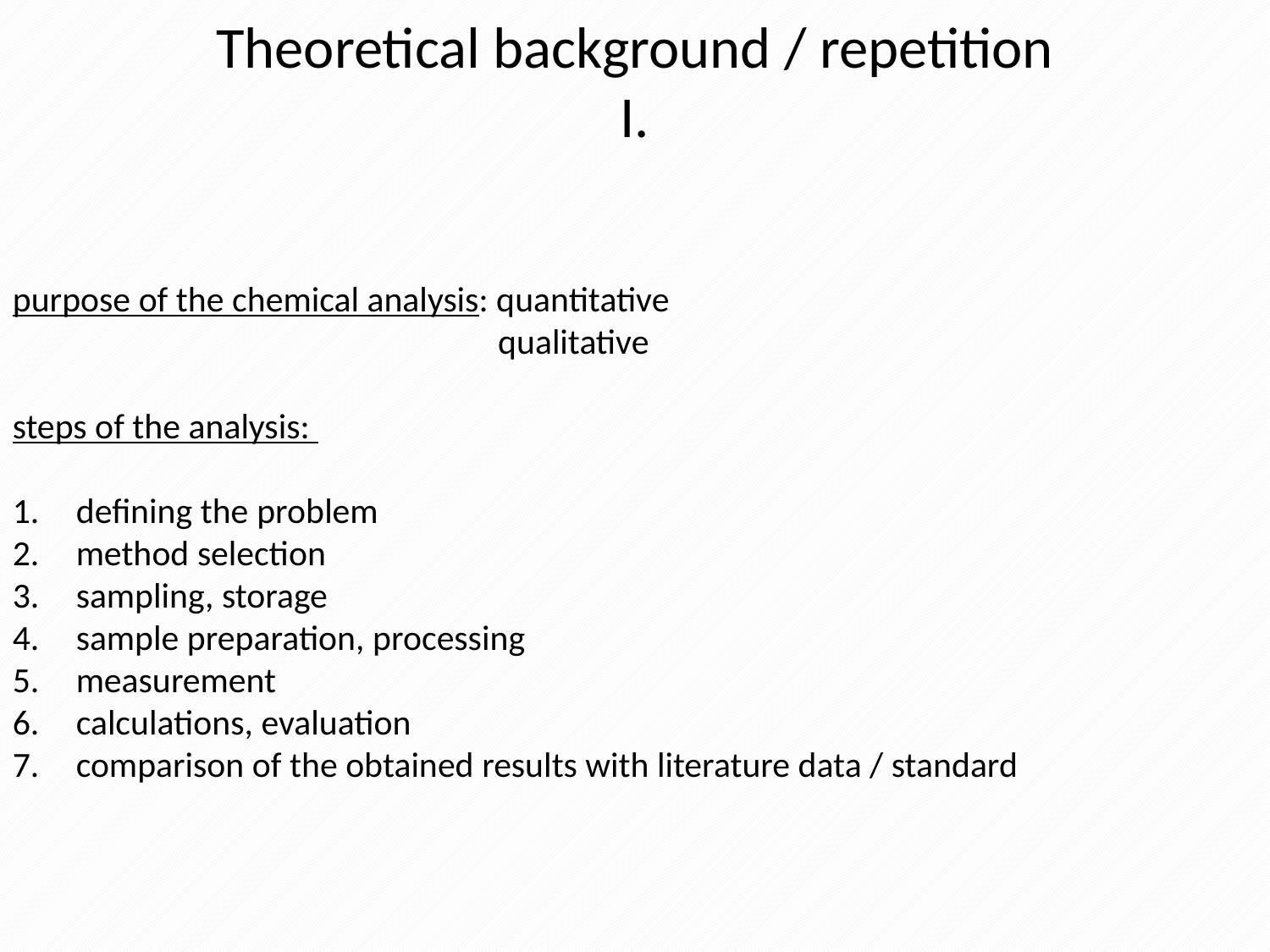

Theoretical background / repetition
I.
purpose of the chemical analysis: quantitative
			             qualitative

steps of the analysis:

defining the problem
method selection
sampling, storage
sample preparation, processing
measurement
calculations, evaluation
comparison of the obtained results with literature data / standard